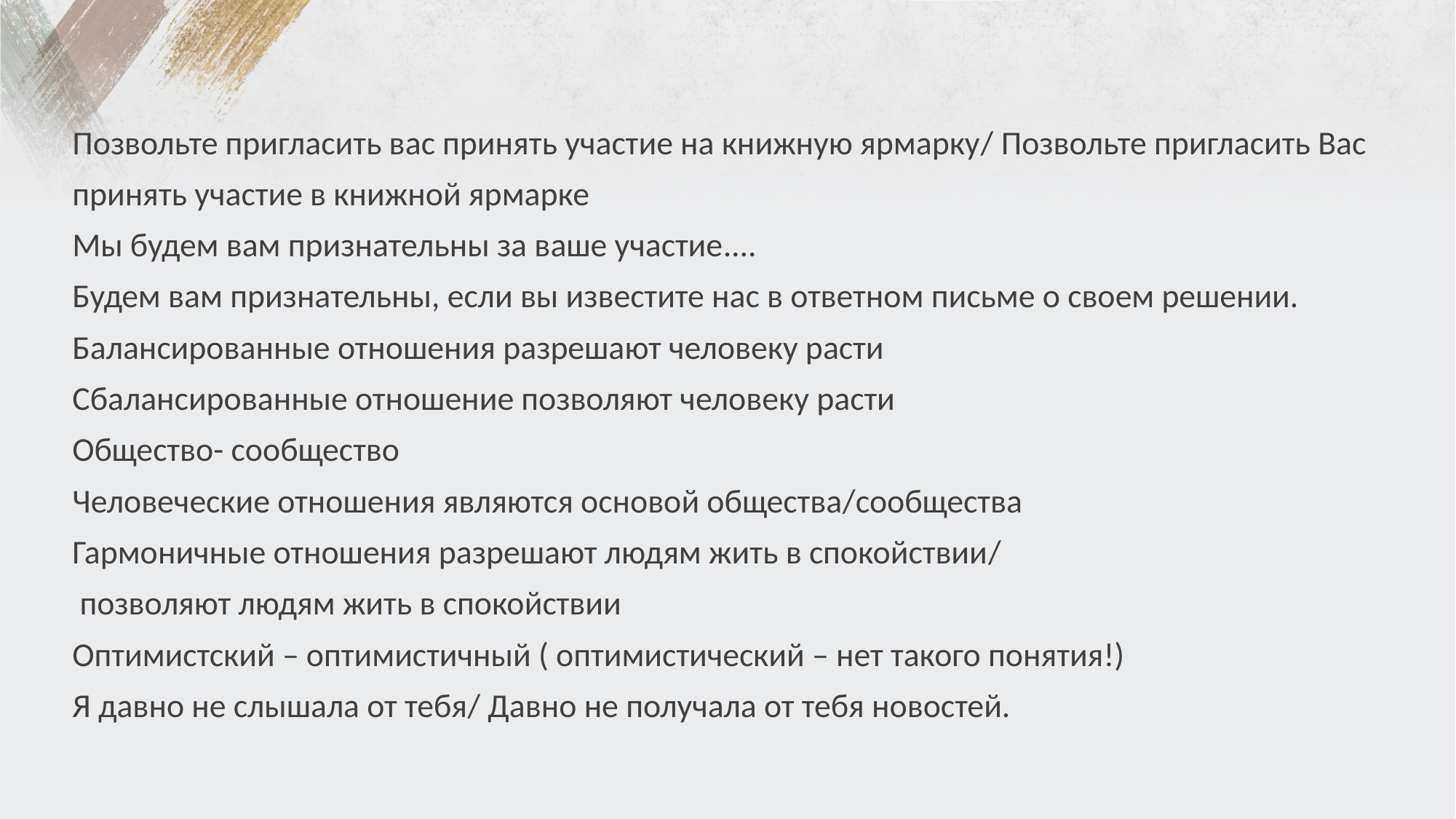

Позвольте пригласить вас принять участие на книжную ярмарку/ Позвольте пригласить Вас
принять участие в книжной ярмарке
Мы будем вам признательны за ваше участие....
Будем вам признательны, если вы известите нас в ответном письме о своем решении.
Балансированные отношения разрешают человеку расти
Сбалансированные отношение позволяют человеку расти
Общество- сообщество
Человеческие отношения являются основой общества/сообщества
Гармоничные отношения разрешают людям жить в спокойствии/
 позволяют людям жить в спокойствии
Оптимистский – оптимистичный ( оптимистический – нет такого понятия!)
Я давно не слышала от тебя/ Давно не получала от тебя новостей.